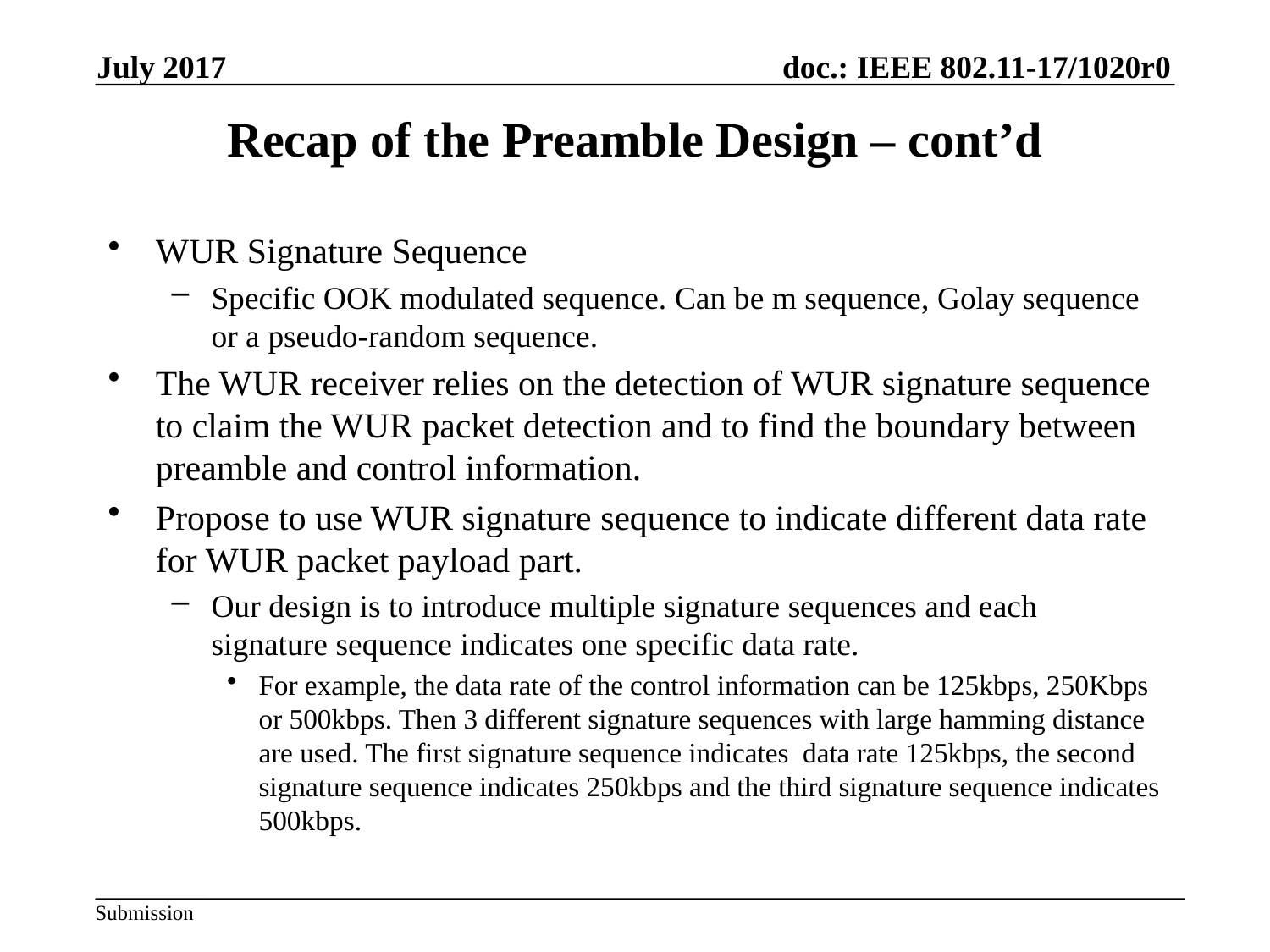

July 2017
# Recap of the Preamble Design – cont’d
WUR Signature Sequence
Specific OOK modulated sequence. Can be m sequence, Golay sequence or a pseudo-random sequence.
The WUR receiver relies on the detection of WUR signature sequence to claim the WUR packet detection and to find the boundary between preamble and control information.
Propose to use WUR signature sequence to indicate different data rate for WUR packet payload part.
Our design is to introduce multiple signature sequences and each signature sequence indicates one specific data rate.
For example, the data rate of the control information can be 125kbps, 250Kbps or 500kbps. Then 3 different signature sequences with large hamming distance are used. The first signature sequence indicates  data rate 125kbps, the second signature sequence indicates 250kbps and the third signature sequence indicates 500kbps.